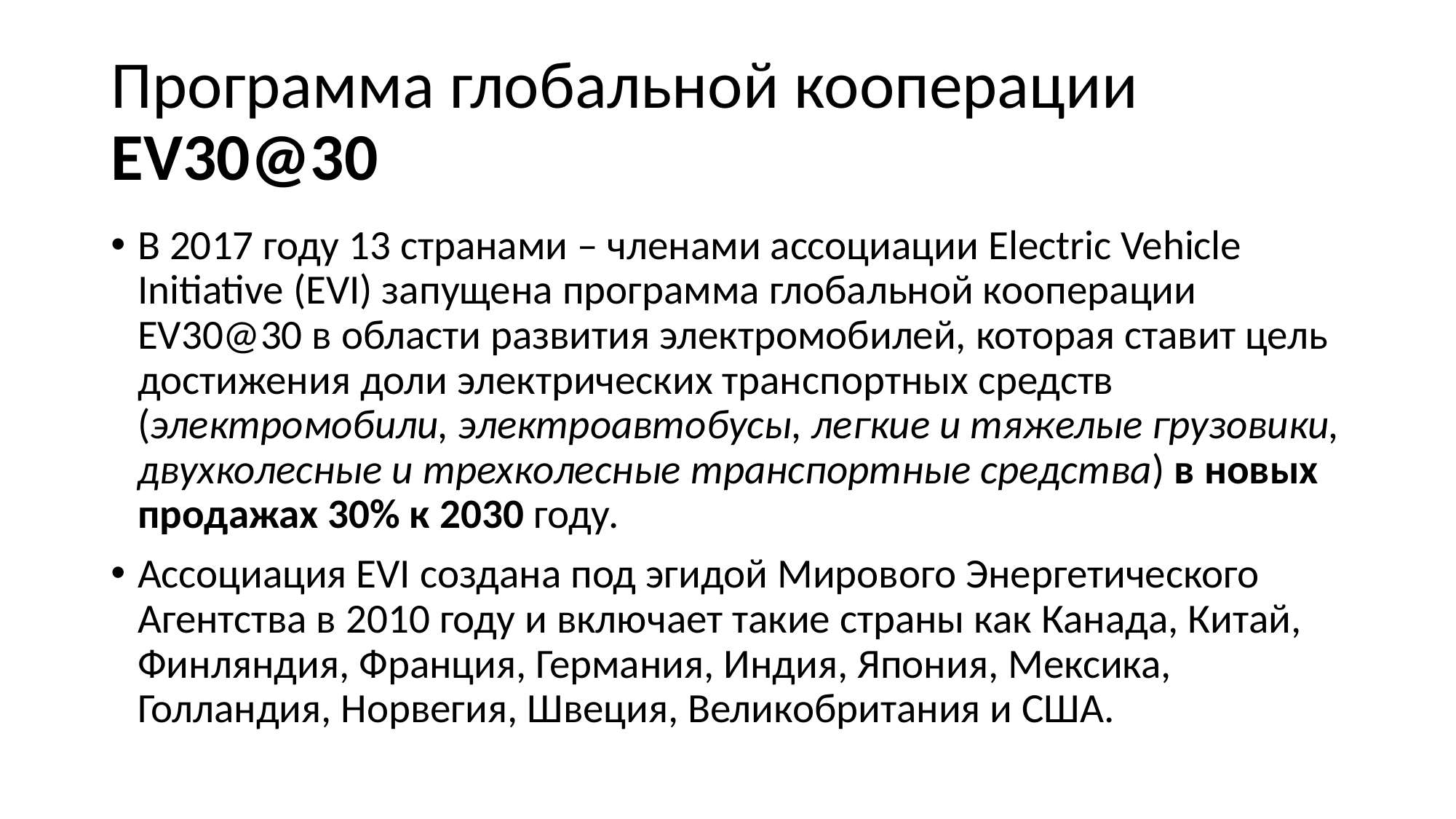

# Программа глобальной кооперации EV30@30
В 2017 году 13 странами – членами ассоциации Electric Vehicle Initiative (EVI) запущена программа глобальной кооперации EV30@30 в области развития электромобилей, которая ставит цель достижения доли электрических транспортных средств (электромобили, электроавтобусы, легкие и тяжелые грузовики, двухколесные и трехколесные транспортные средства) в новых продажах 30% к 2030 году.
Ассоциация EVI создана под эгидой Мирового Энергетического Агентства в 2010 году и включает такие страны как Канада, Китай, Финляндия, Франция, Германия, Индия, Япония, Мексика, Голландия, Норвегия, Швеция, Великобритания и США.